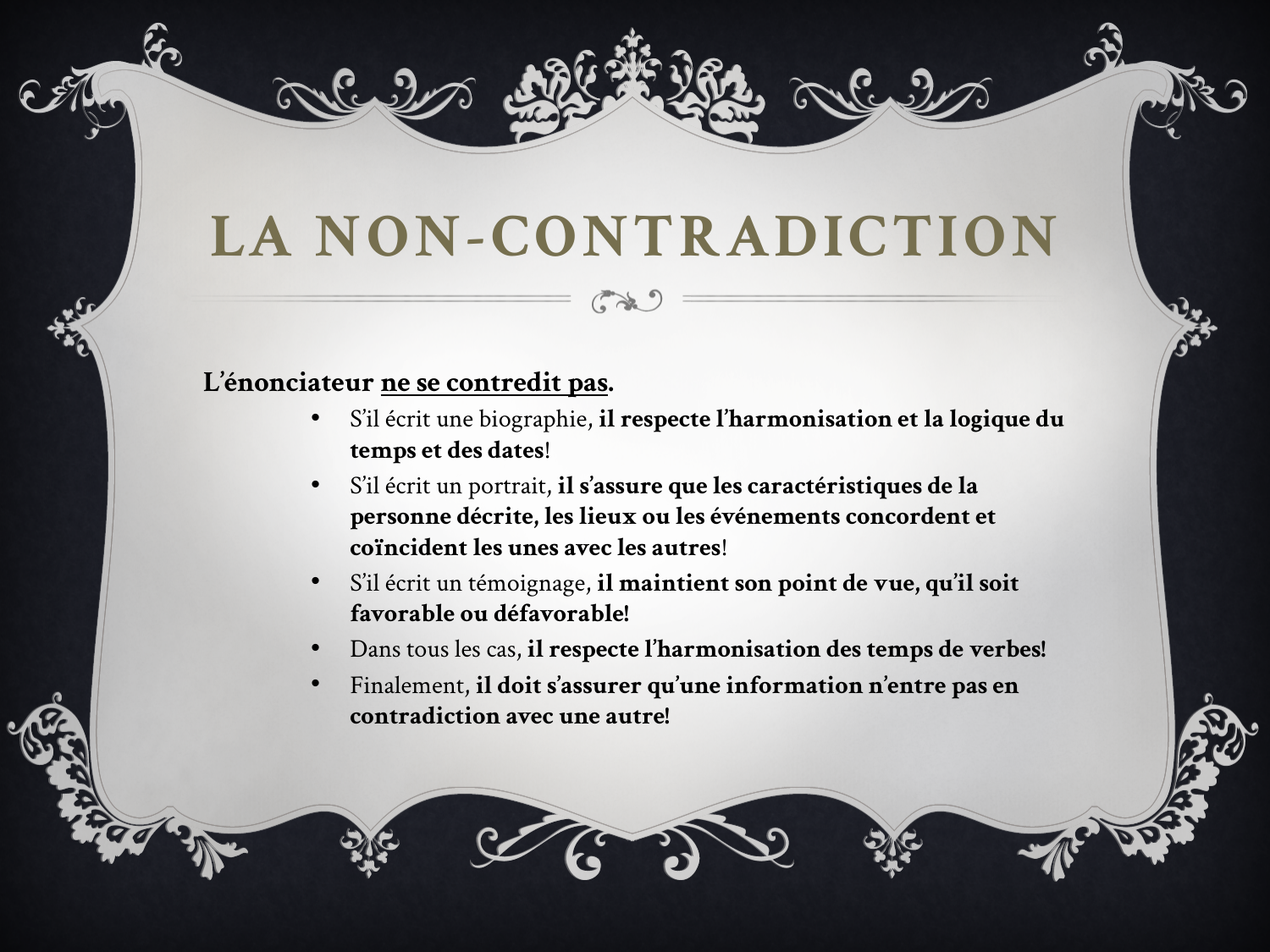

# La non-contradiction
L’énonciateur ne se contredit pas.
S’il écrit une biographie, il respecte l’harmonisation et la logique du temps et des dates!
S’il écrit un portrait, il s’assure que les caractéristiques de la personne décrite, les lieux ou les événements concordent et coïncident les unes avec les autres!
S’il écrit un témoignage, il maintient son point de vue, qu’il soit favorable ou défavorable!
Dans tous les cas, il respecte l’harmonisation des temps de verbes!
Finalement, il doit s’assurer qu’une information n’entre pas en contradiction avec une autre!